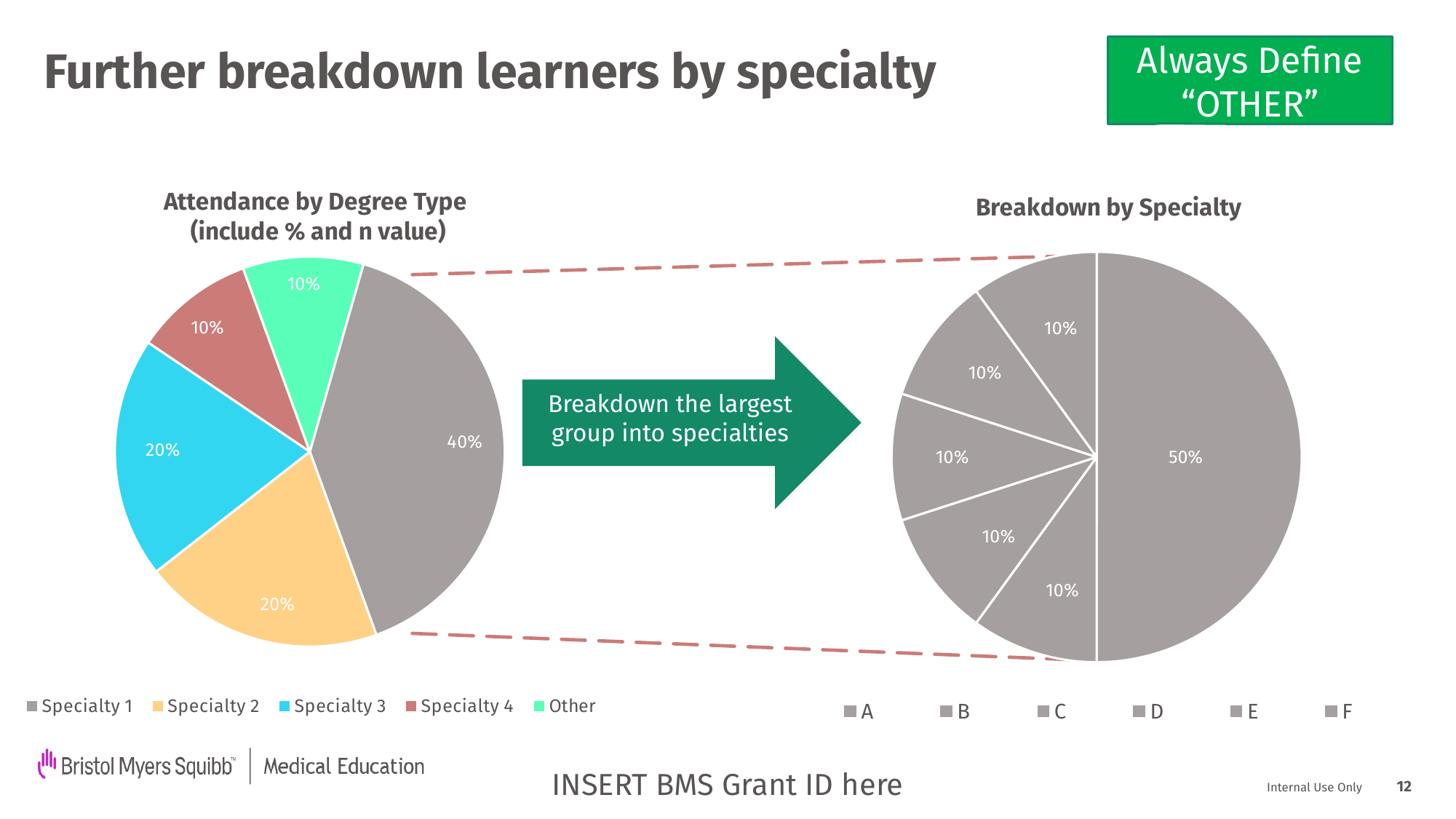

Always Define “OTHER”
Further breakdown learners by specialty

### Chart: Attendance by Degree Type
 (include % and n value)

| Category | Value |
|---|---|
| Specialty 1 | 0.4 |
| Specialty 2 | 0.2 |
| Specialty 3 | 0.2 |
| Specialty 4 | 0.1 |
| Other | 0.1 |

### Chart: Breakdown by Specialty

| Category | Value |
|---|---|
| A | 0.5 |
| B | 0.1 |
| C | 0.1 |
| D | 0.1 |
| E | 0.1 |
| F | 0.1 |
Breakdown the largest group into specialties

INSERT BMS Grant ID here
12